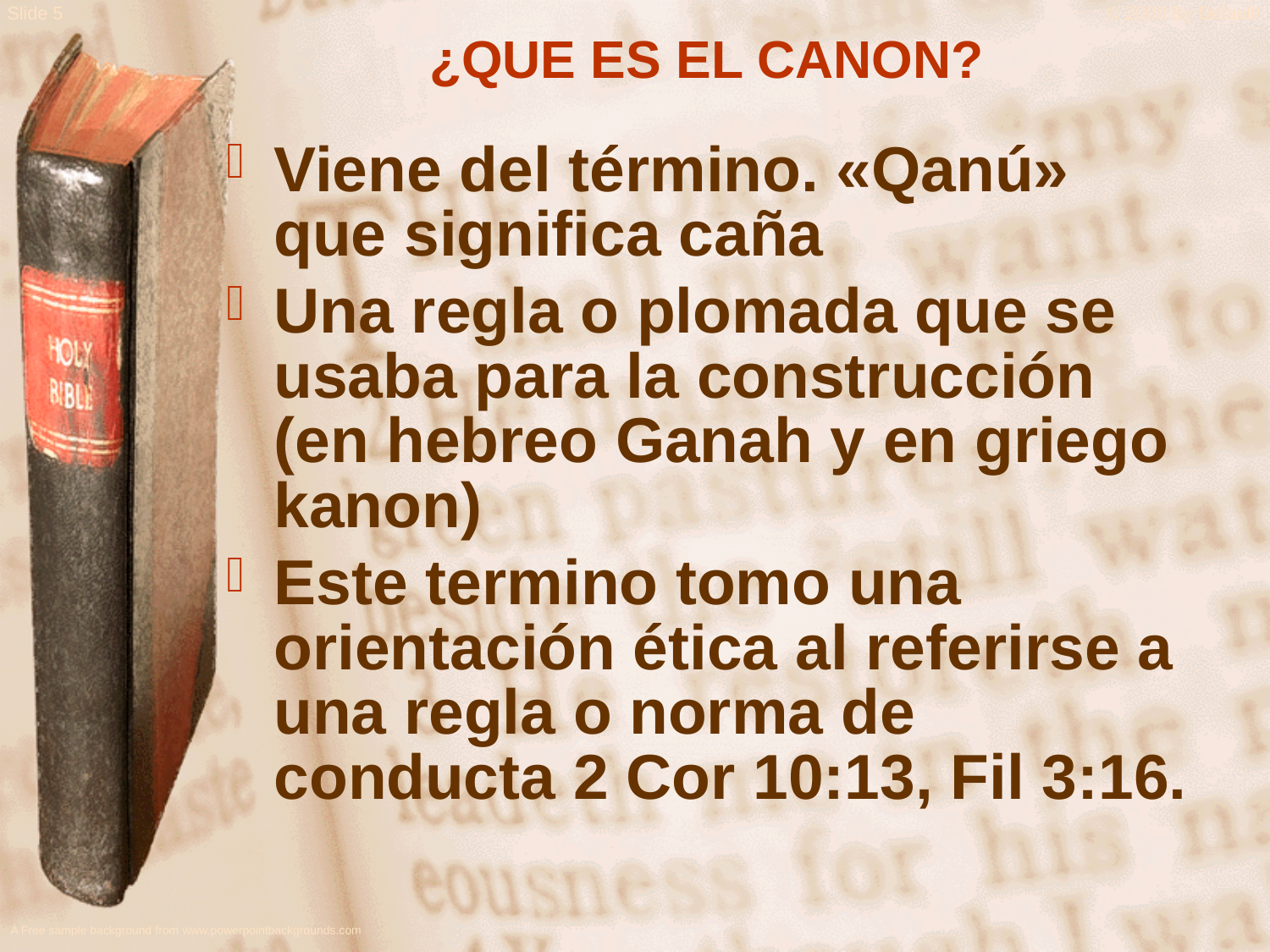

¿QUE ES EL CANON?
Viene del término. «Qanú»  que significa caña
Una regla o plomada que se usaba para la construcción (en hebreo Ganah y en griego kanon)
Este termino tomo una orientación ética al referirse a una regla o norma de conducta 2 Cor 10:13, Fil 3:16.